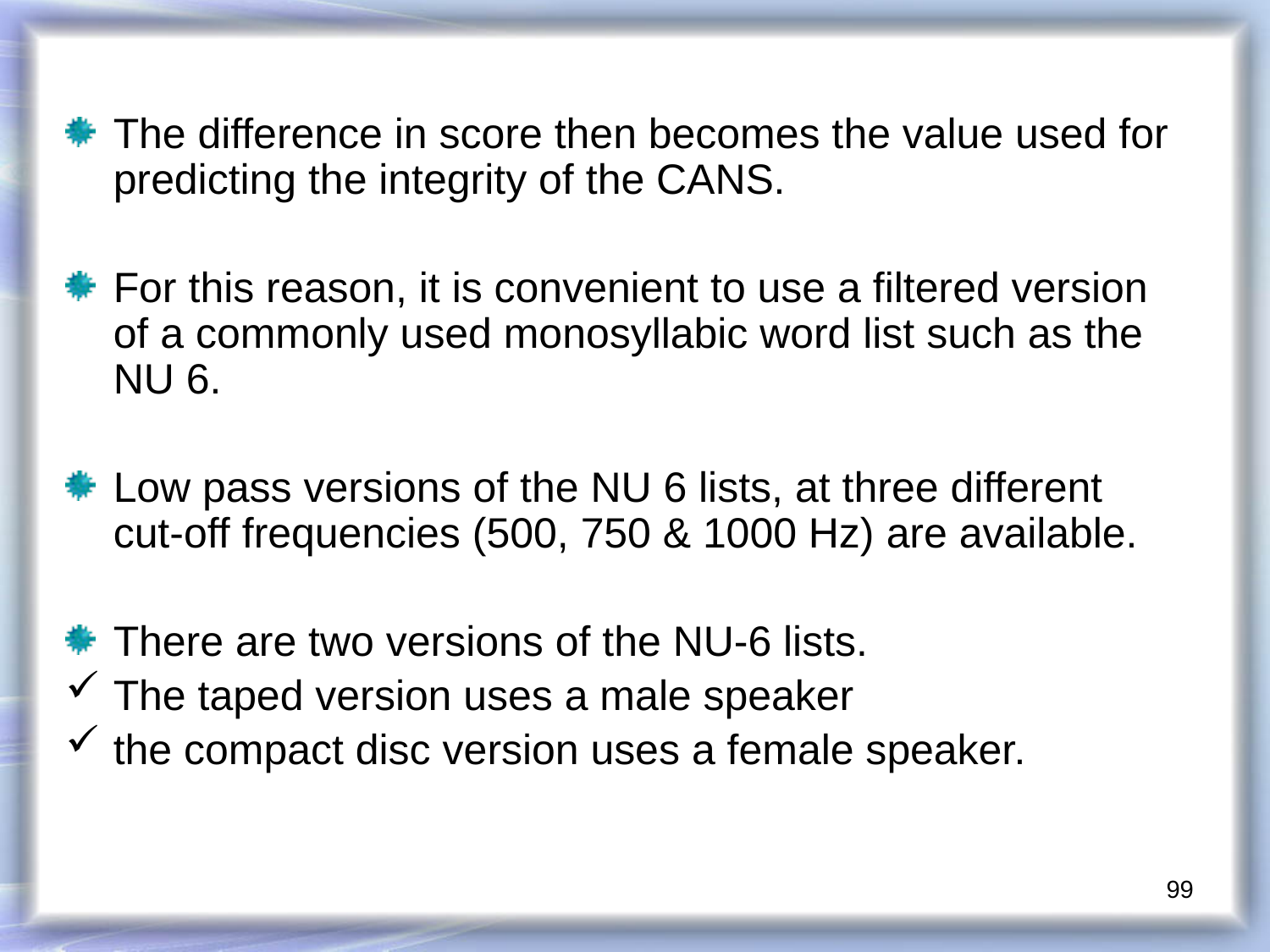

The difference in score then becomes the value used for predicting the integrity of the CANS.

For this reason, it is convenient to use a filtered version of a commonly used monosyllabic word list such as the NU 6.

Low pass versions of the NU 6 lists, at three different cut-off frequencies (500, 750 & 1000 Hz) are available.

There are two versions of the NU-6 lists.
The taped version uses a male speaker
the compact disc version uses a female speaker.

99